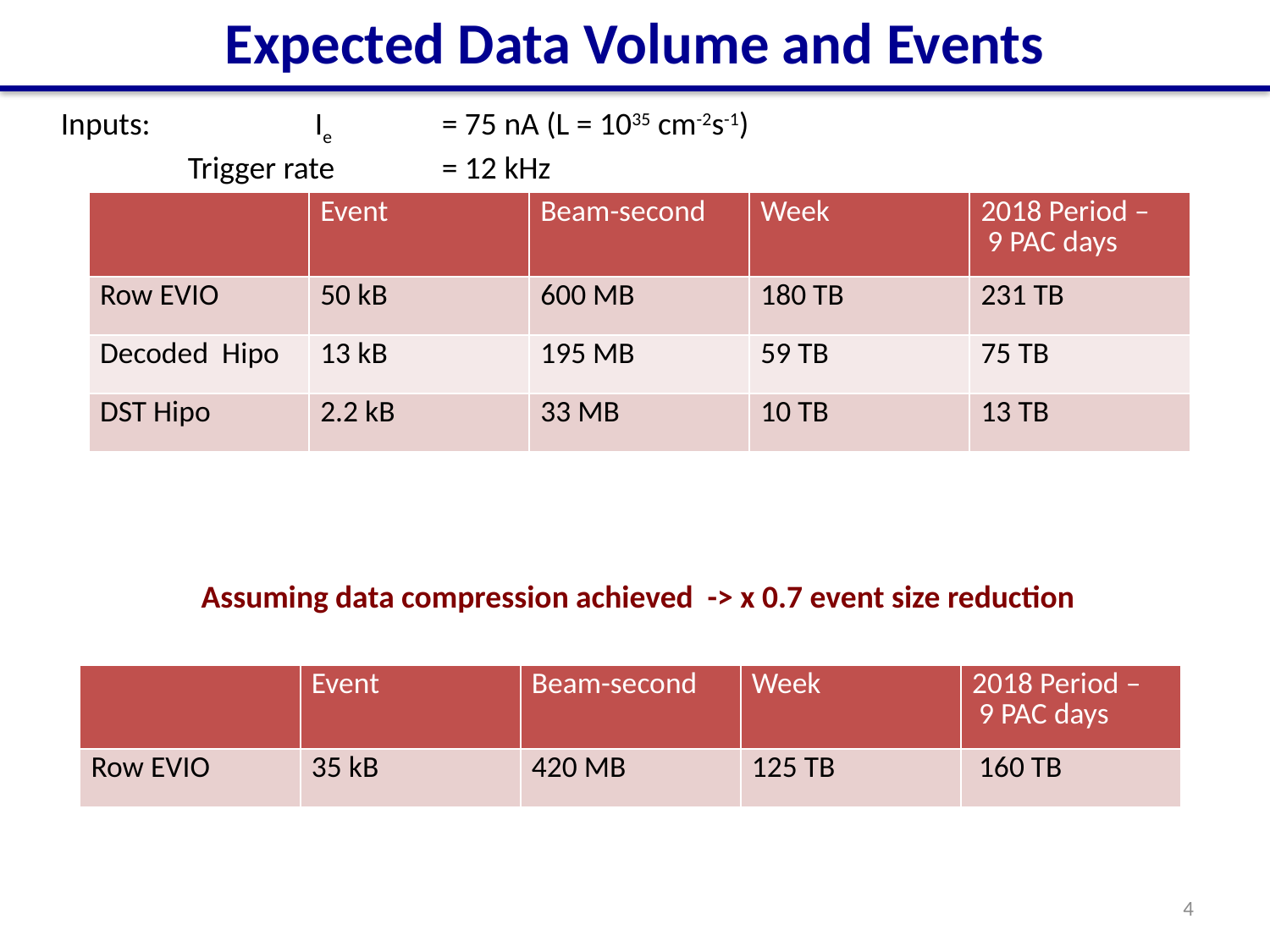

Expected Data Volume and Events
Inputs:  		Ie  	= 75 nA (L = 1035 cm-2s-1)
	Trigger rate	= 12 kHz
|  | Event | Beam-second | Week | 2018 Period – 9 PAC days |
| --- | --- | --- | --- | --- |
| Row EVIO | 50 kB | 600 MB | 180 TB | 231 TB |
| Decoded Hipo | 13 kB | 195 MB | 59 TB | 75 TB |
| DST Hipo | 2.2 kB | 33 MB | 10 TB | 13 TB |
Assuming data compression achieved  -> x 0.7 event size reduction
|  | Event | Beam-second | Week | 2018 Period – 9 PAC days |
| --- | --- | --- | --- | --- |
| Row EVIO | 35 kB | 420 MB | 125 TB | 160 TB |
4